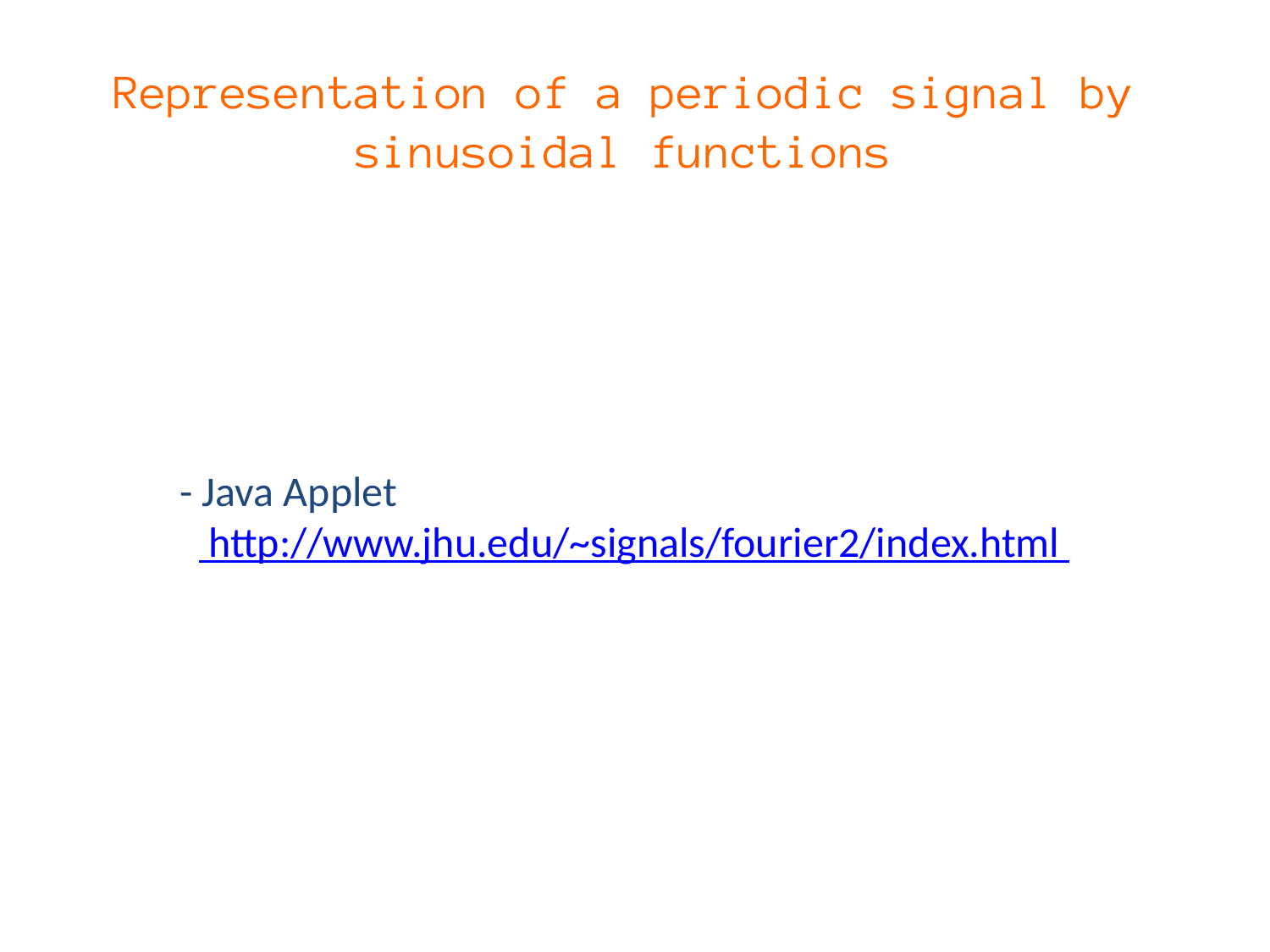

Representation of a periodic signal by sinusoidal functions
- Java Applet
   http://www.jhu.edu/~signals/fourier2/index.html